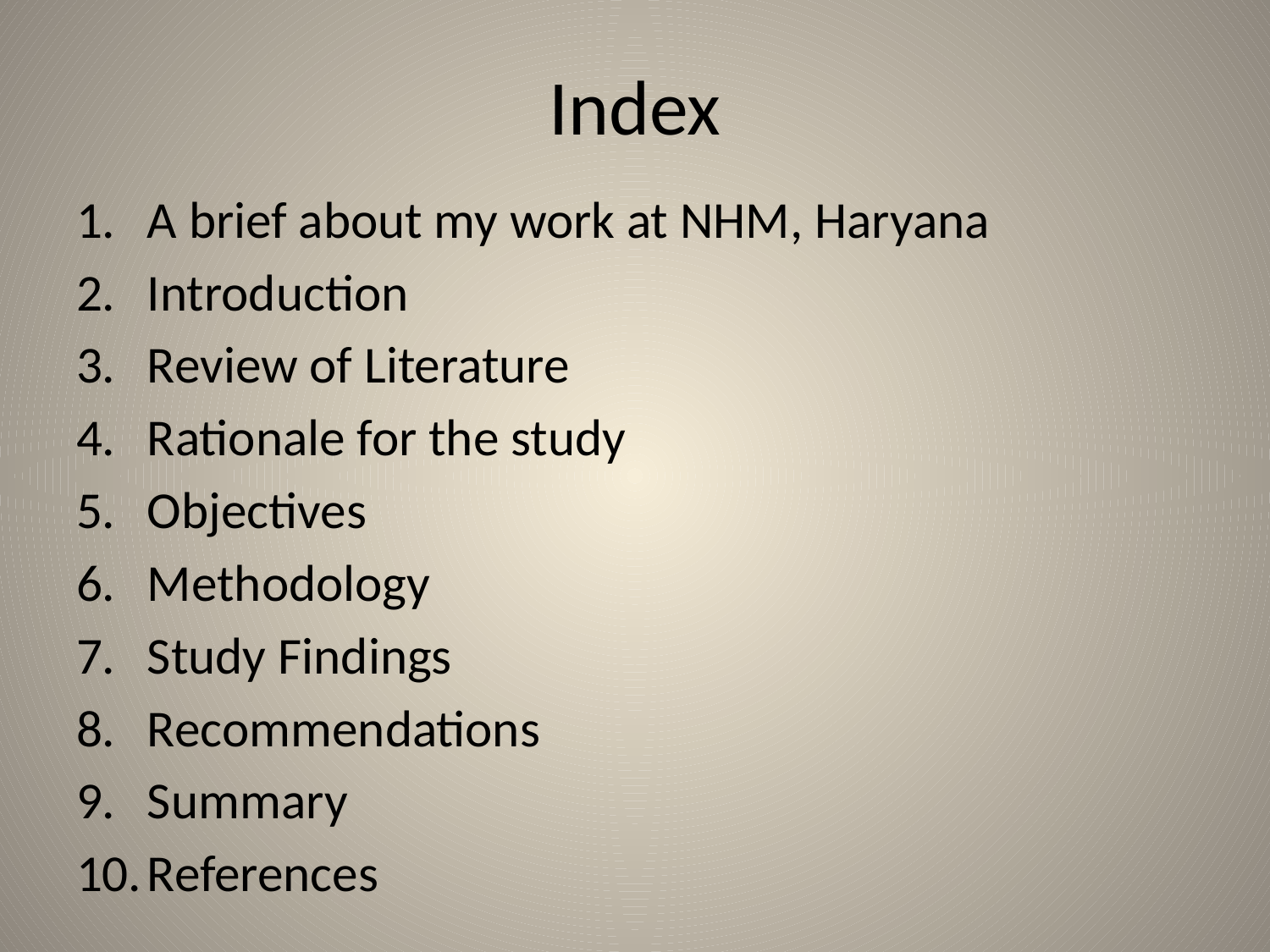

# Index
A brief about my work at NHM, Haryana
Introduction
Review of Literature
Rationale for the study
Objectives
Methodology
Study Findings
Recommendations
Summary
References